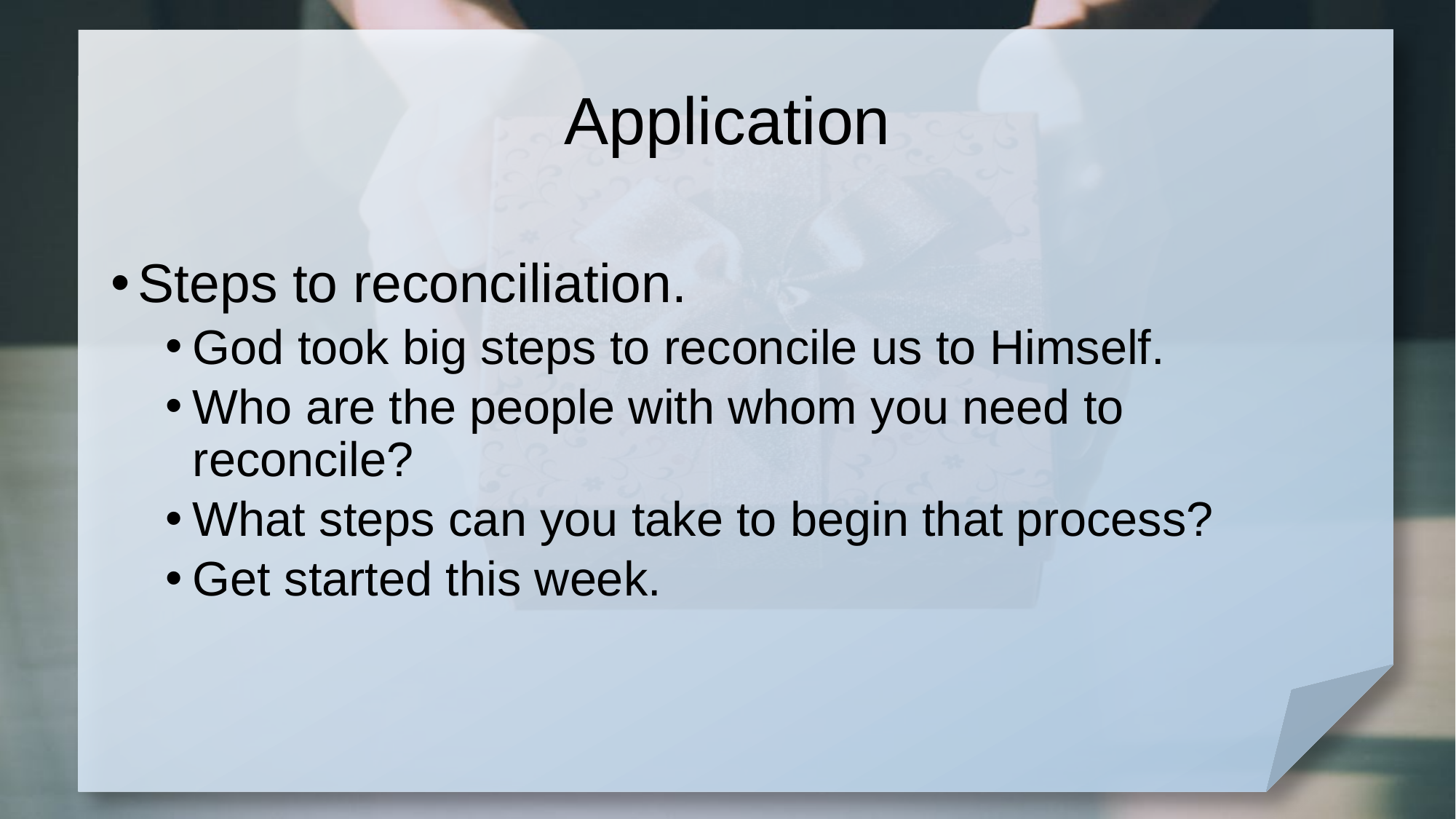

# Application
Steps to reconciliation.
God took big steps to reconcile us to Himself.
Who are the people with whom you need to reconcile?
What steps can you take to begin that process?
Get started this week.